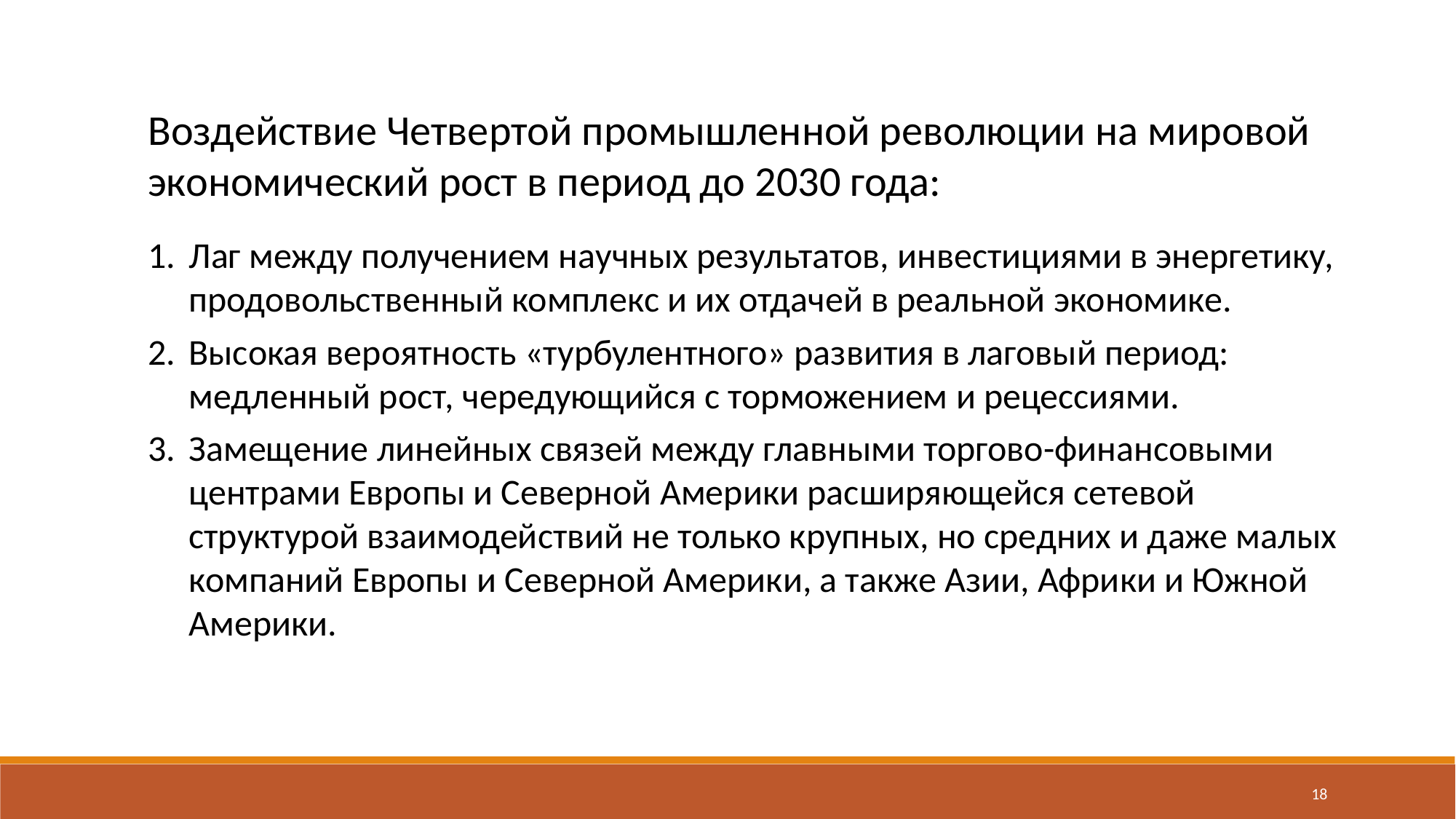

Воздействие Четвертой промышленной революции на мировой экономический рост в период до 2030 года:
Лаг между получением научных результатов, инвестициями в энергетику, продовольственный комплекс и их отдачей в реальной экономике.
Высокая вероятность «турбулентного» развития в лаговый период: медленный рост, чередующийся с торможением и рецессиями.
Замещение линейных связей между главными торгово-финансовыми центрами Европы и Северной Америки расширяющейся сетевой структурой взаимодействий не только крупных, но средних и даже малых компаний Европы и Северной Америки, а также Азии, Африки и Южной Америки.
18